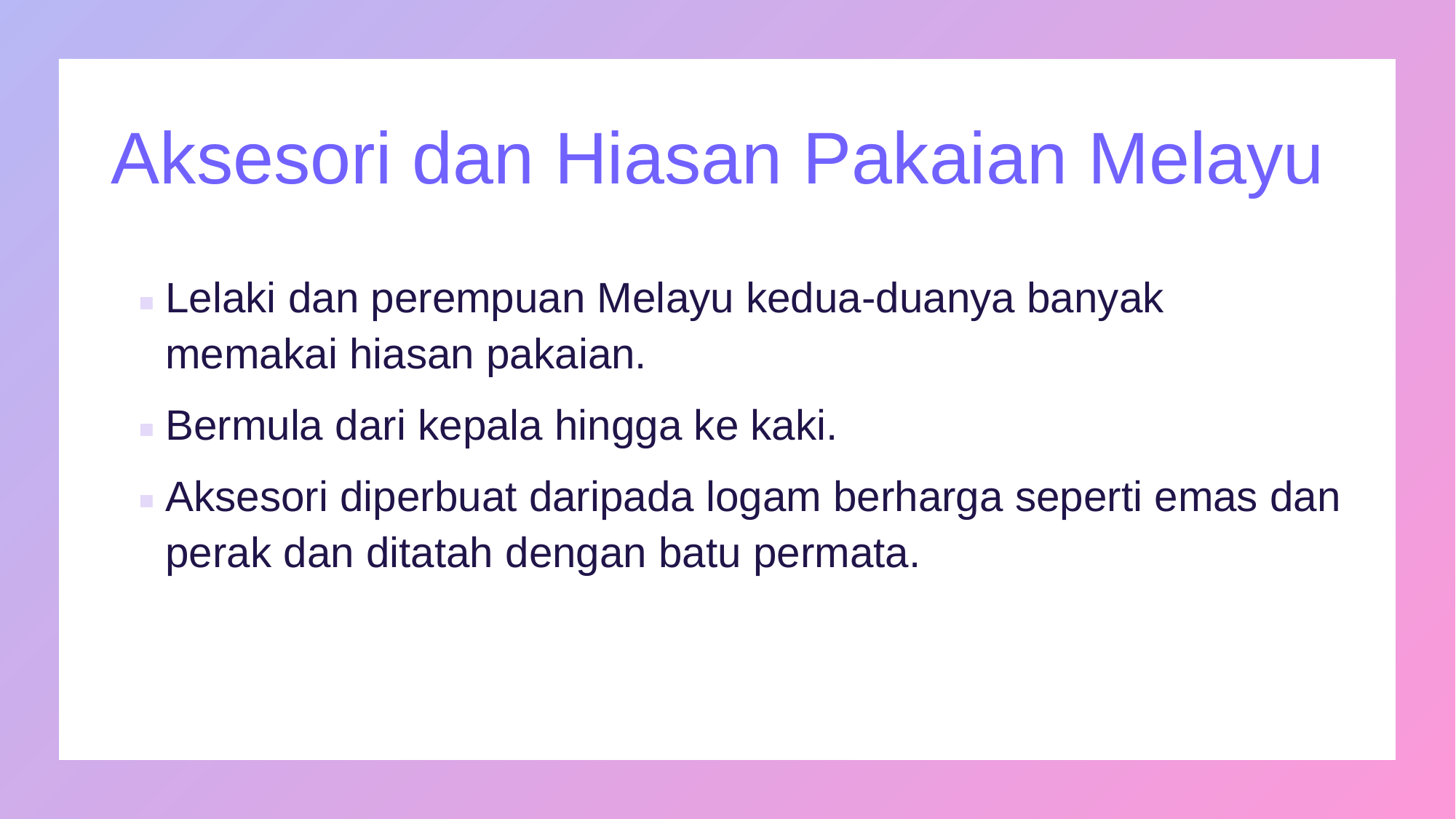

# Aksesori dan Hiasan Pakaian Melayu
Lelaki dan perempuan Melayu kedua-duanya banyak memakai hiasan pakaian.
Bermula dari kepala hingga ke kaki.
Aksesori diperbuat daripada logam berharga seperti emas dan perak dan ditatah dengan batu permata.